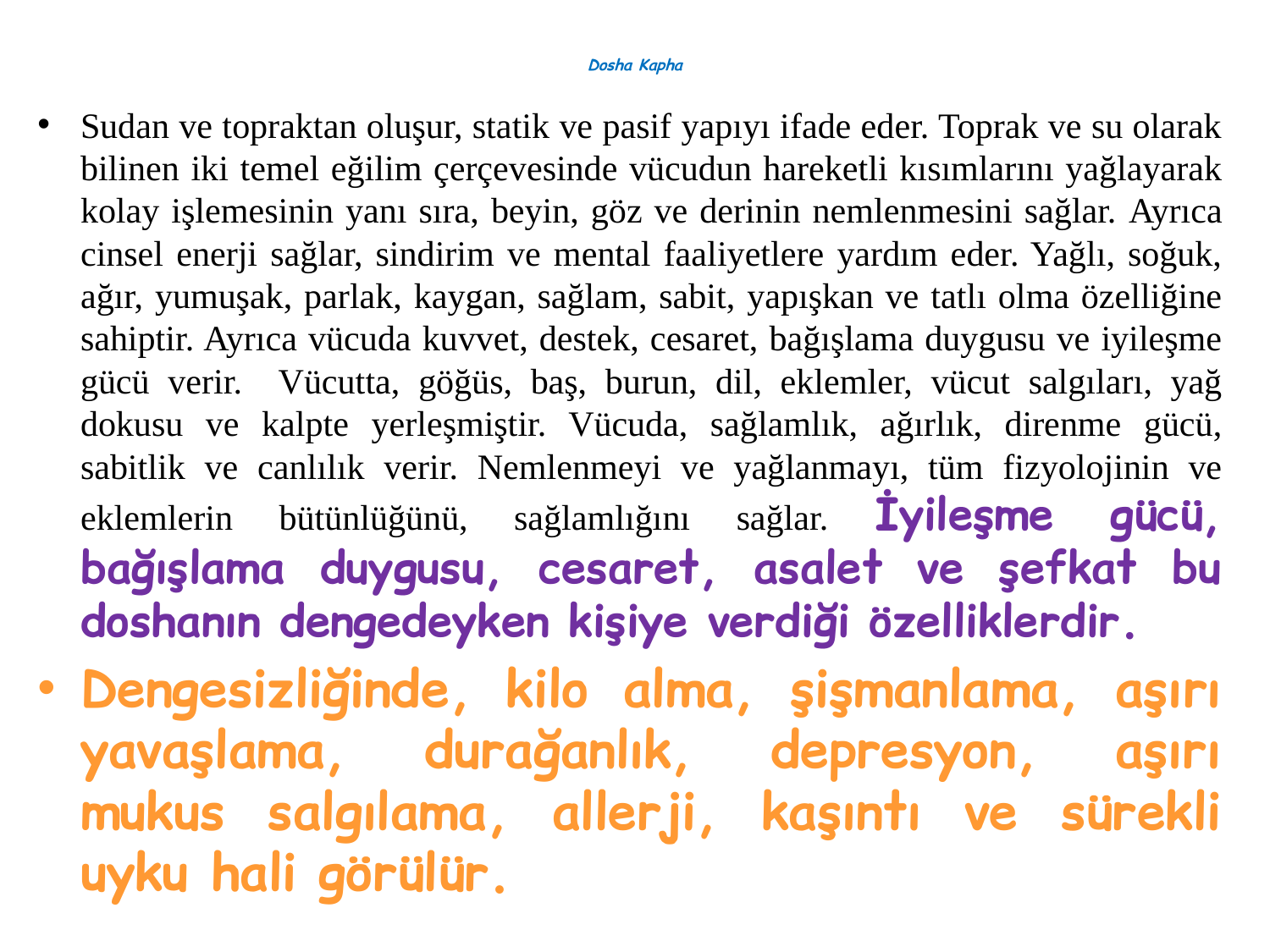

# Dosha Kapha
Sudan ve topraktan oluşur, statik ve pasif yapıyı ifade eder. Toprak ve su olarak bilinen iki temel eğilim çerçevesinde vücudun hareketli kısımlarını yağlayarak kolay işlemesinin yanı sıra, beyin, göz ve derinin nemlenmesini sağlar. Ayrıca cinsel enerji sağlar, sindirim ve mental faaliyetlere yardım eder. Yağlı, soğuk, ağır, yumuşak, parlak, kaygan, sağlam, sabit, yapışkan ve tatlı olma özelliğine sahiptir. Ayrıca vücuda kuvvet, destek, cesaret, bağışlama duygusu ve iyileşme gücü verir.  Vücutta, göğüs, baş, burun, dil, eklemler, vücut salgıları, yağ dokusu ve kalpte yerleşmiştir. Vücuda, sağlamlık, ağırlık, direnme gücü, sabitlik ve canlılık verir. Nemlenmeyi ve yağlanmayı, tüm fizyolojinin ve eklemlerin bütünlüğünü, sağlamlığını sağlar. İyileşme gücü, bağışlama duygusu, cesaret, asalet ve şefkat bu doshanın dengedeyken kişiye verdiği özelliklerdir.
Dengesizliğinde, kilo alma, şişmanlama, aşırı yavaşlama, durağanlık, depresyon, aşırı mukus salgılama, allerji, kaşıntı ve sürekli uyku hali görülür.